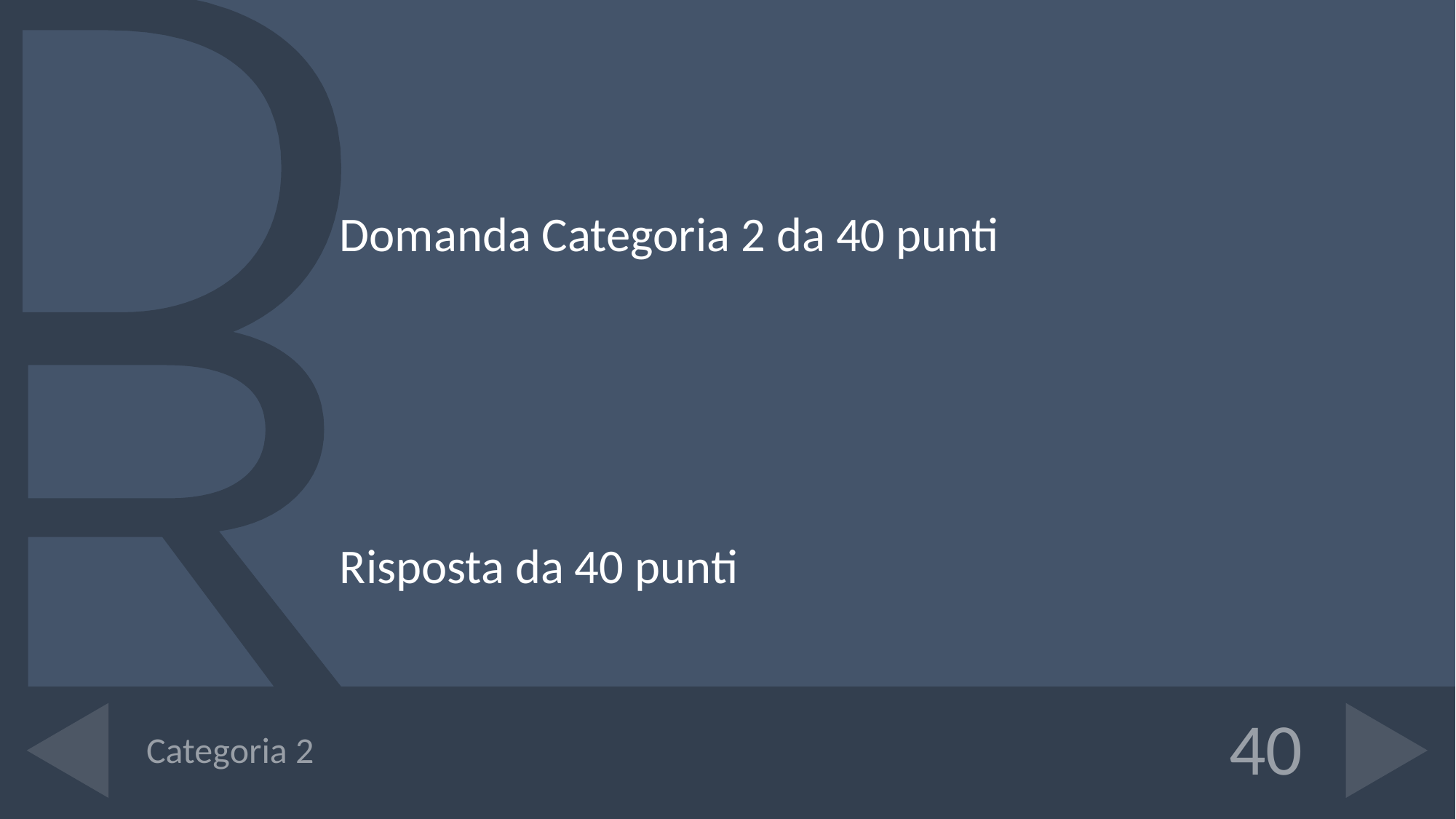

Domanda Categoria 2 da 40 punti
Risposta da 40 punti
# Categoria 2
40